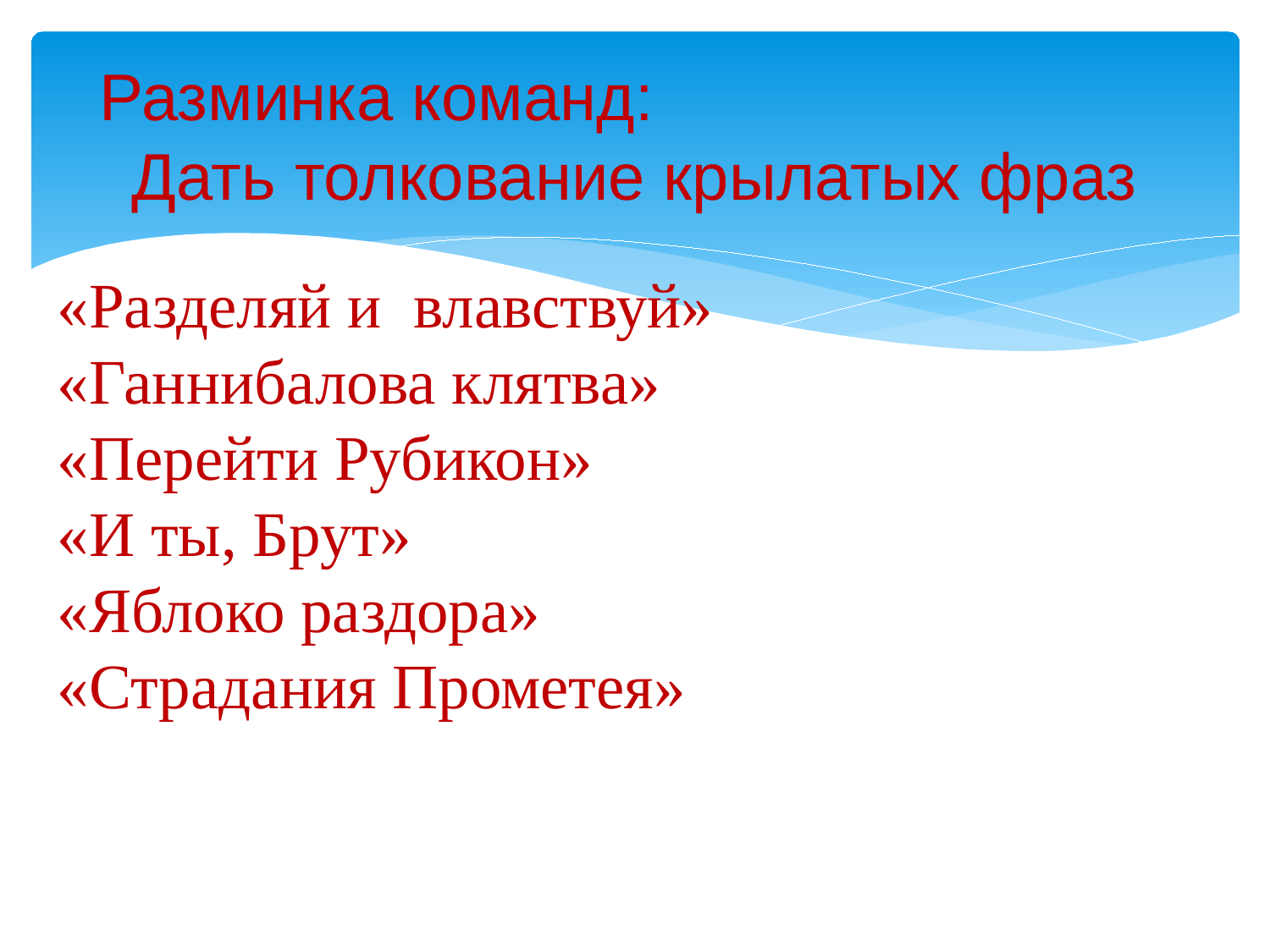

# Разминка команд:                             Дать толкование крылатых фраз
«Разделяй и  влавствуй»
«Ганнибалова клятва»
«Перейти Рубикон»
«И ты, Брут»
«Яблоко раздора»
«Страдания Прометея»